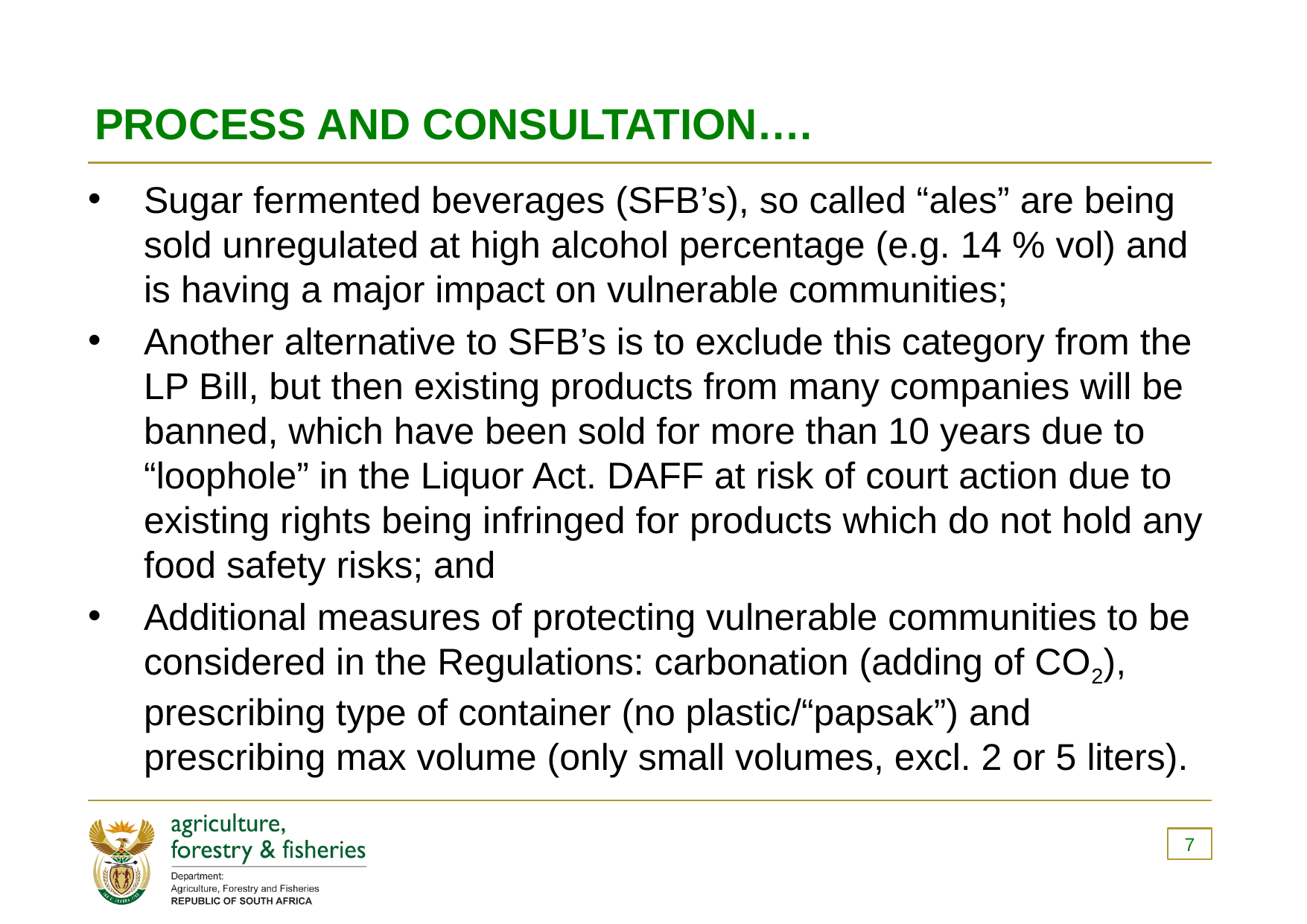

# PROCESS AND CONSULTATION….
Sugar fermented beverages (SFB’s), so called “ales” are being sold unregulated at high alcohol percentage (e.g. 14 % vol) and is having a major impact on vulnerable communities;
Another alternative to SFB’s is to exclude this category from the LP Bill, but then existing products from many companies will be banned, which have been sold for more than 10 years due to “loophole” in the Liquor Act. DAFF at risk of court action due to existing rights being infringed for products which do not hold any food safety risks; and
Additional measures of protecting vulnerable communities to be considered in the Regulations: carbonation (adding of CO2), prescribing type of container (no plastic/“papsak”) and prescribing max volume (only small volumes, excl. 2 or 5 liters).
7